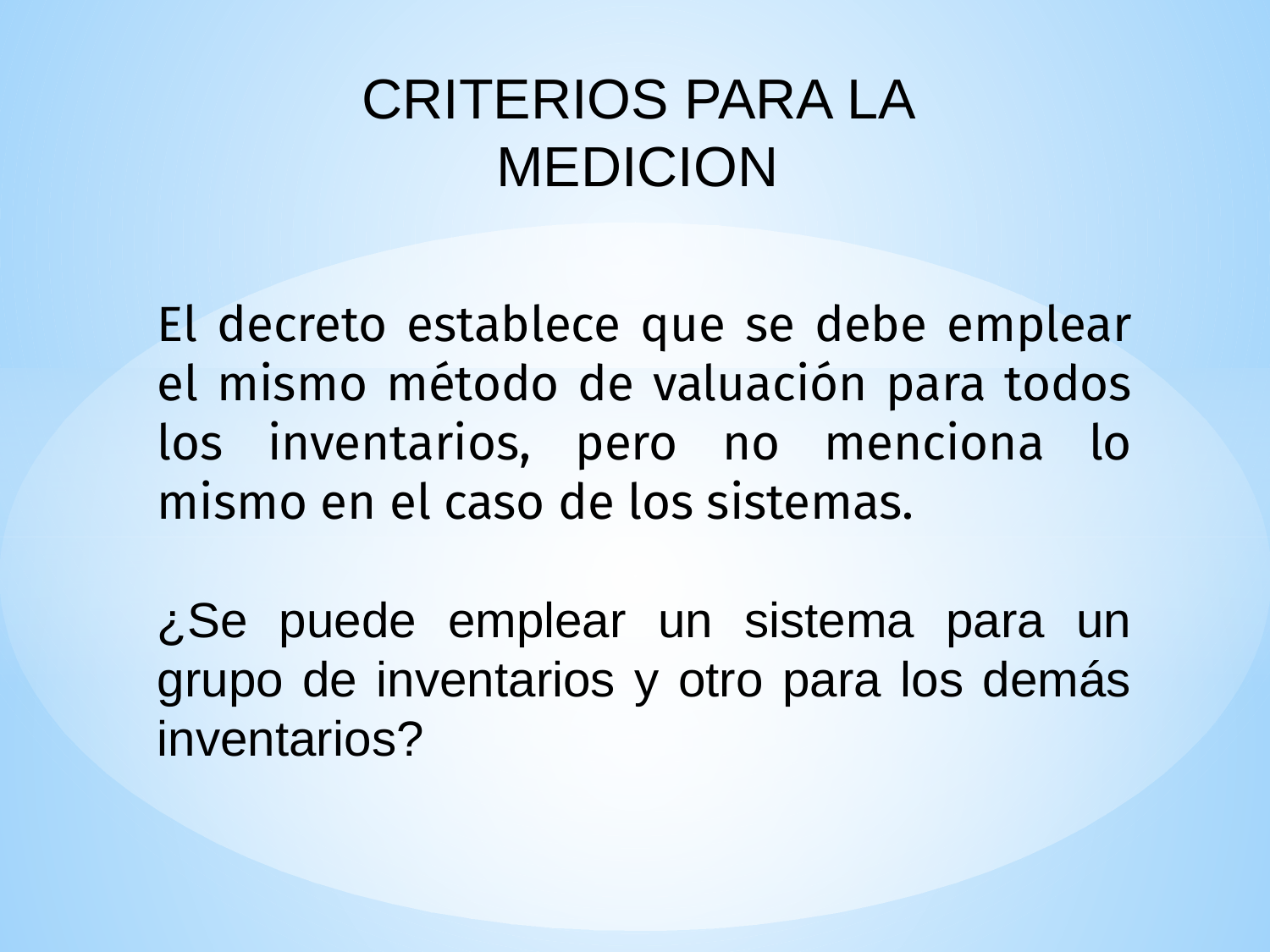

CRITERIOS PARA LA MEDICION
El decreto establece que se debe emplear el mismo método de valuación para todos los inventarios, pero no menciona lo mismo en el caso de los sistemas.

¿Se puede emplear un sistema para un grupo de inventarios y otro para los demás inventarios?